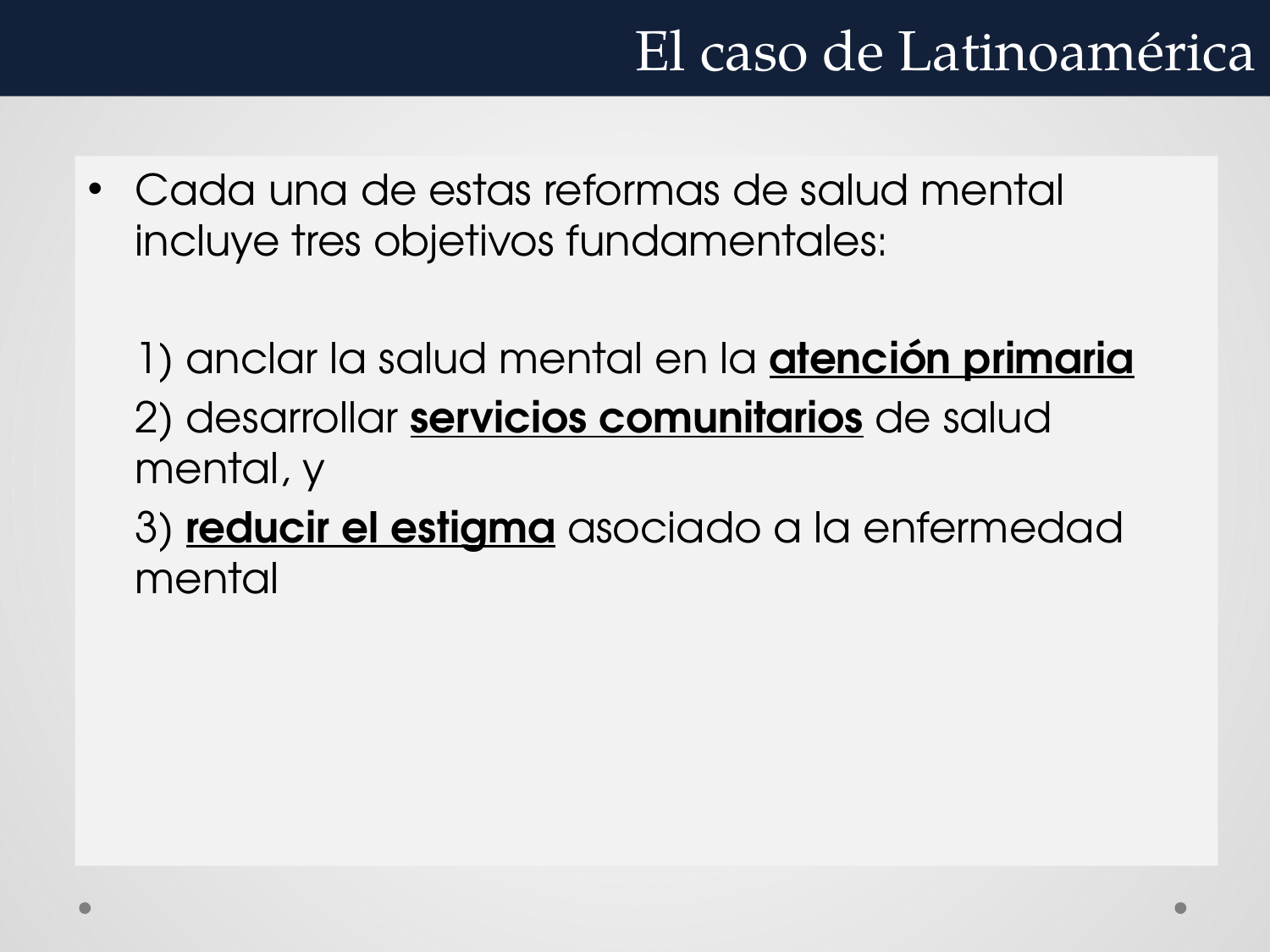

El caso de Latinoamérica
Cada una de estas reformas de salud mental incluye tres objetivos fundamentales:

	1) anclar la salud mental en la atención primaria
	2) desarrollar servicios comunitarios de salud mental, y
	3) reducir el estigma asociado a la enfermedad mental